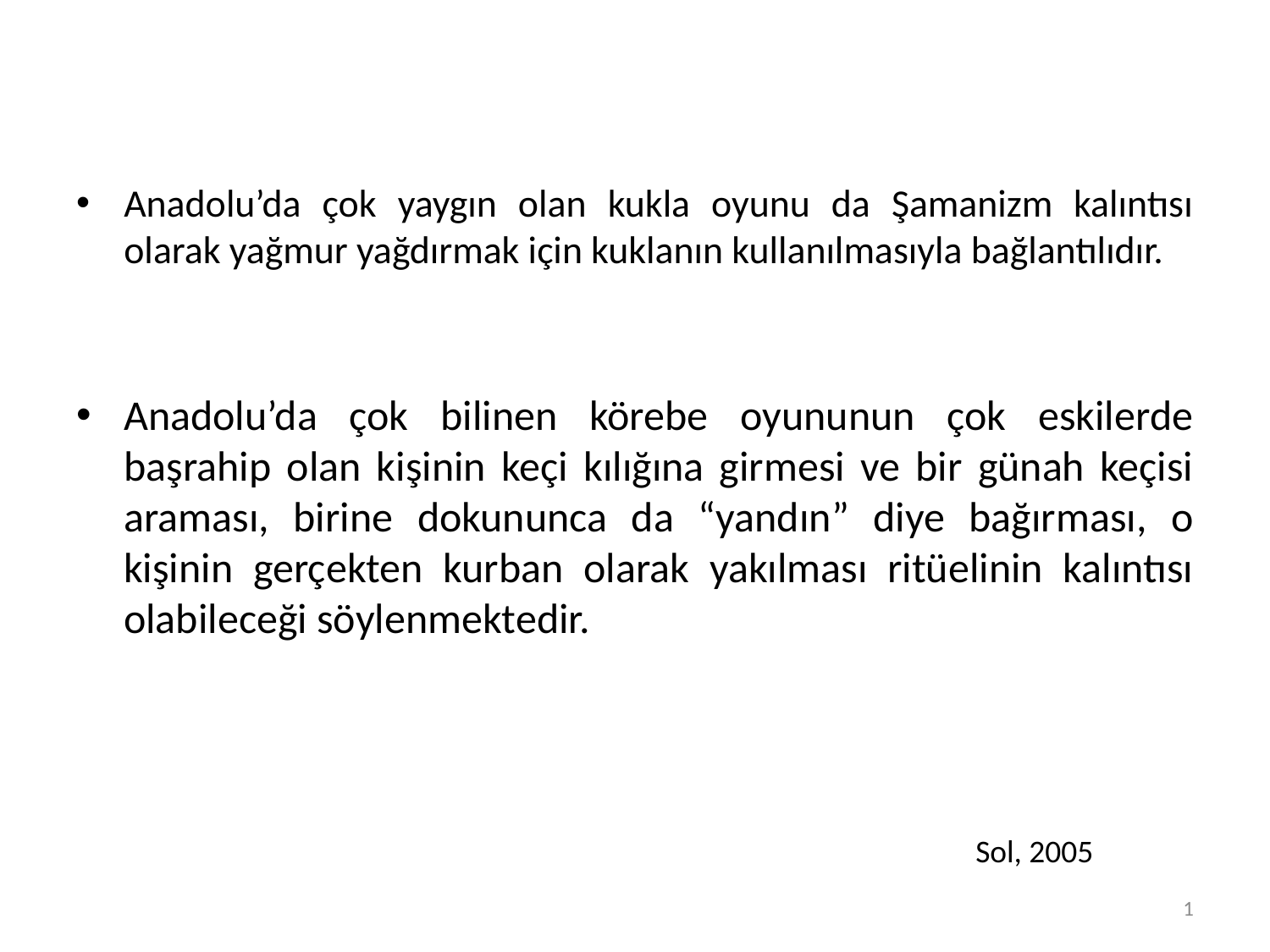

Anadolu’da çok yaygın olan kukla oyunu da Şamanizm kalıntısı olarak yağmur yağdırmak için kuklanın kullanılmasıyla bağlantılıdır.

Anadolu’da çok bilinen körebe oyununun çok eskilerde başrahip olan kişinin keçi kılığına girmesi ve bir günah keçisi araması, birine dokununca da “yandın” diye bağırması, o kişinin gerçekten kurban olarak yakılması ritüelinin kalıntısı olabileceği söylenmektedir.
Sol, 2005
1